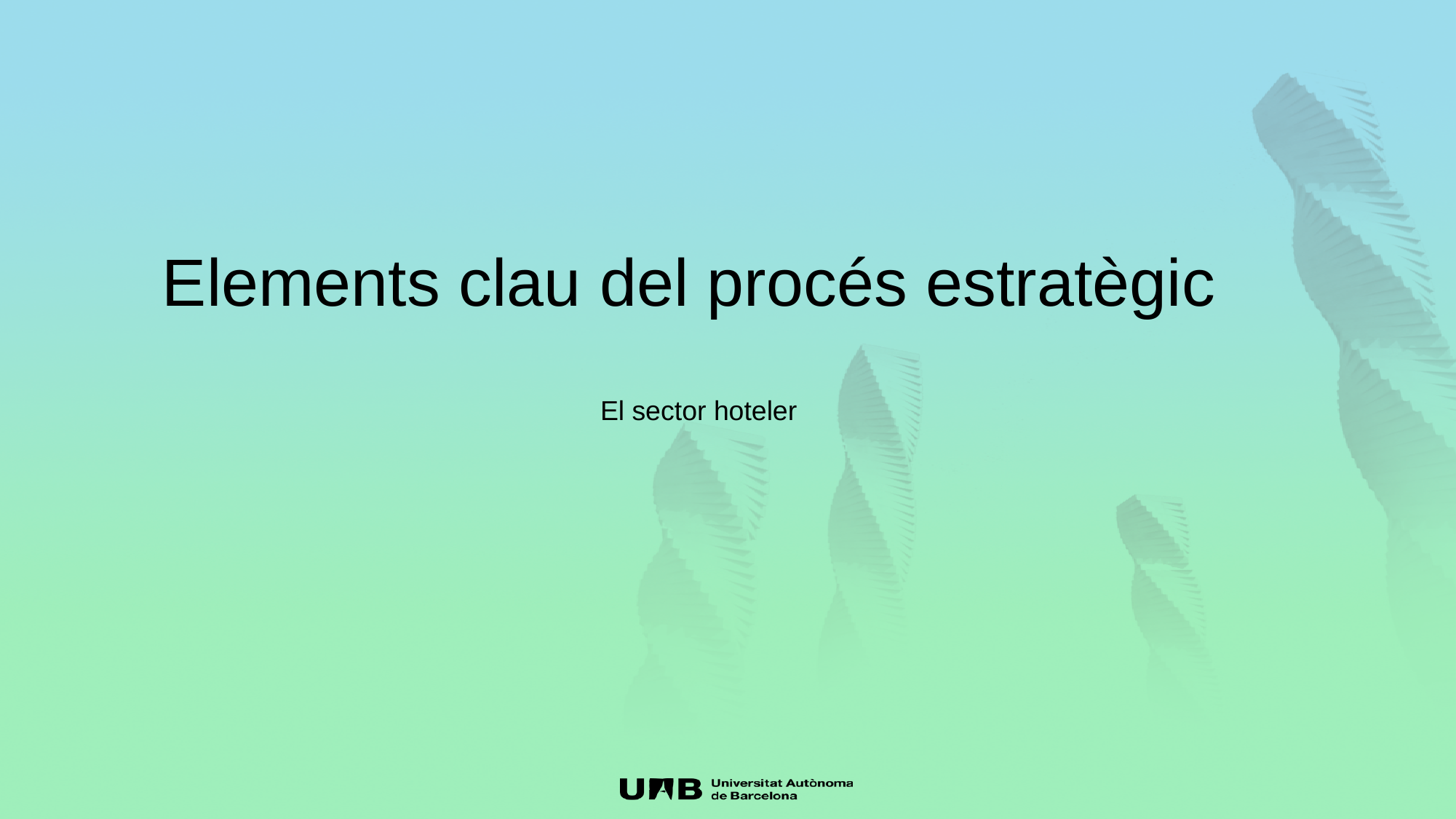

Elements clau del procés estratègic
El sector hoteler